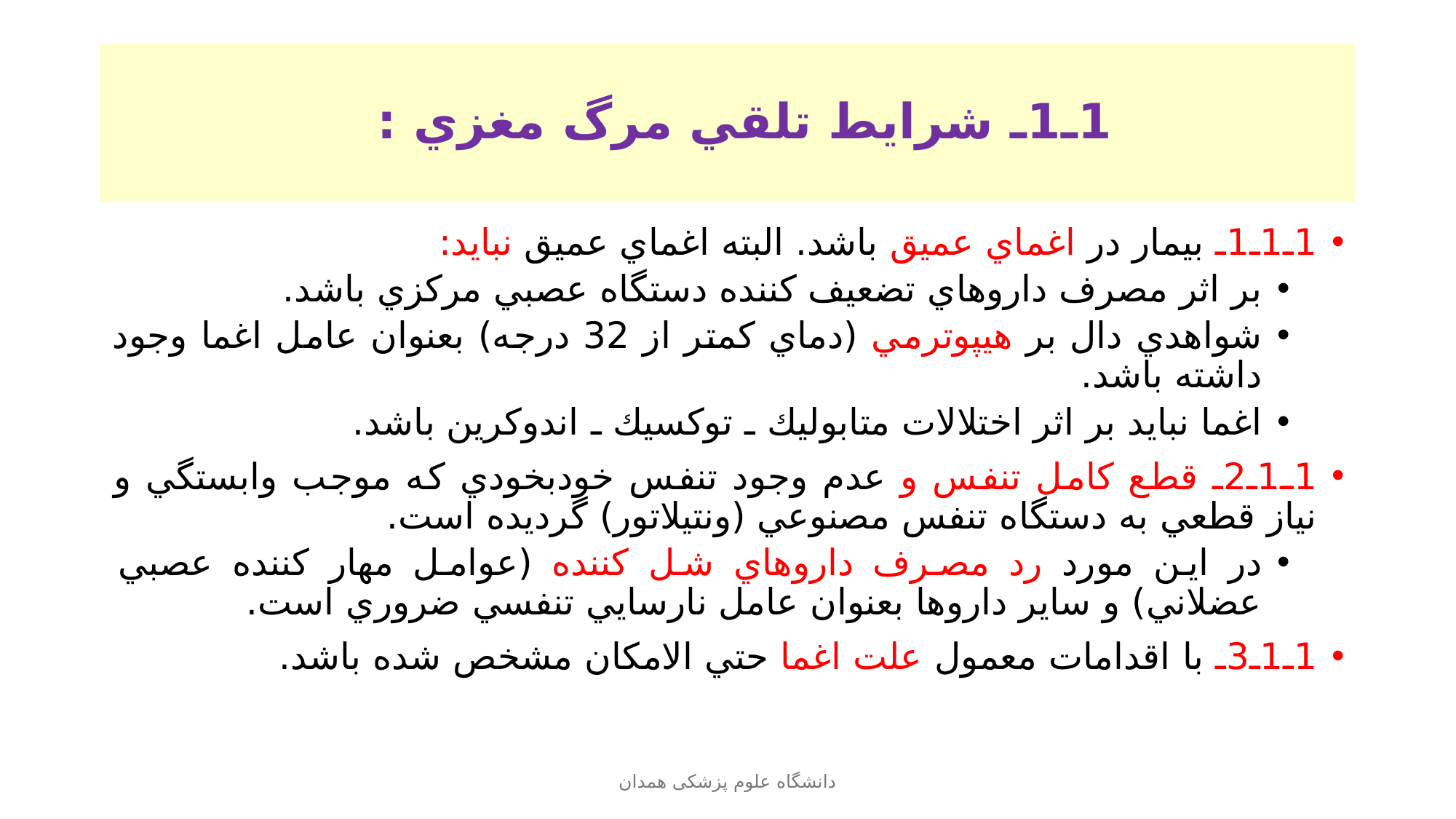

# 1ـ1ـ شرايط تلقي مرگ مغزي :
1ـ1ـ1ـ بيمار در اغماي عميق باشد. البته اغماي عميق نبايد:
بر اثر مصرف داروهاي تضعيف كننده دستگاه عصبي مركزي باشد.
شواهدي دال بر هيپوترمي (دماي كمتر از 32 درجه) بعنوان عامل اغما وجود داشته باشد.
اغما نبايد بر اثر اختلالات متابوليك ـ توكسيك ـ اندوكرين باشد.
1ـ1ـ2ـ قطع كامل تنفس و عدم وجود تنفس خودبخودي كه موجب وابستگي و نياز قطعي به دستگاه تنفس مصنوعي (ونتيلاتور) گرديده است.
در اين مورد رد مصرف داروهاي شل كننده (عوامل مهار كننده عصبي عضلاني) و ساير داروها بعنوان عامل نارسايي تنفسي ضروري است.
1ـ1ـ3ـ با اقدامات معمول علت اغما حتي الامكان مشخص شده باشد.
دانشگاه علوم پزشکی همدان